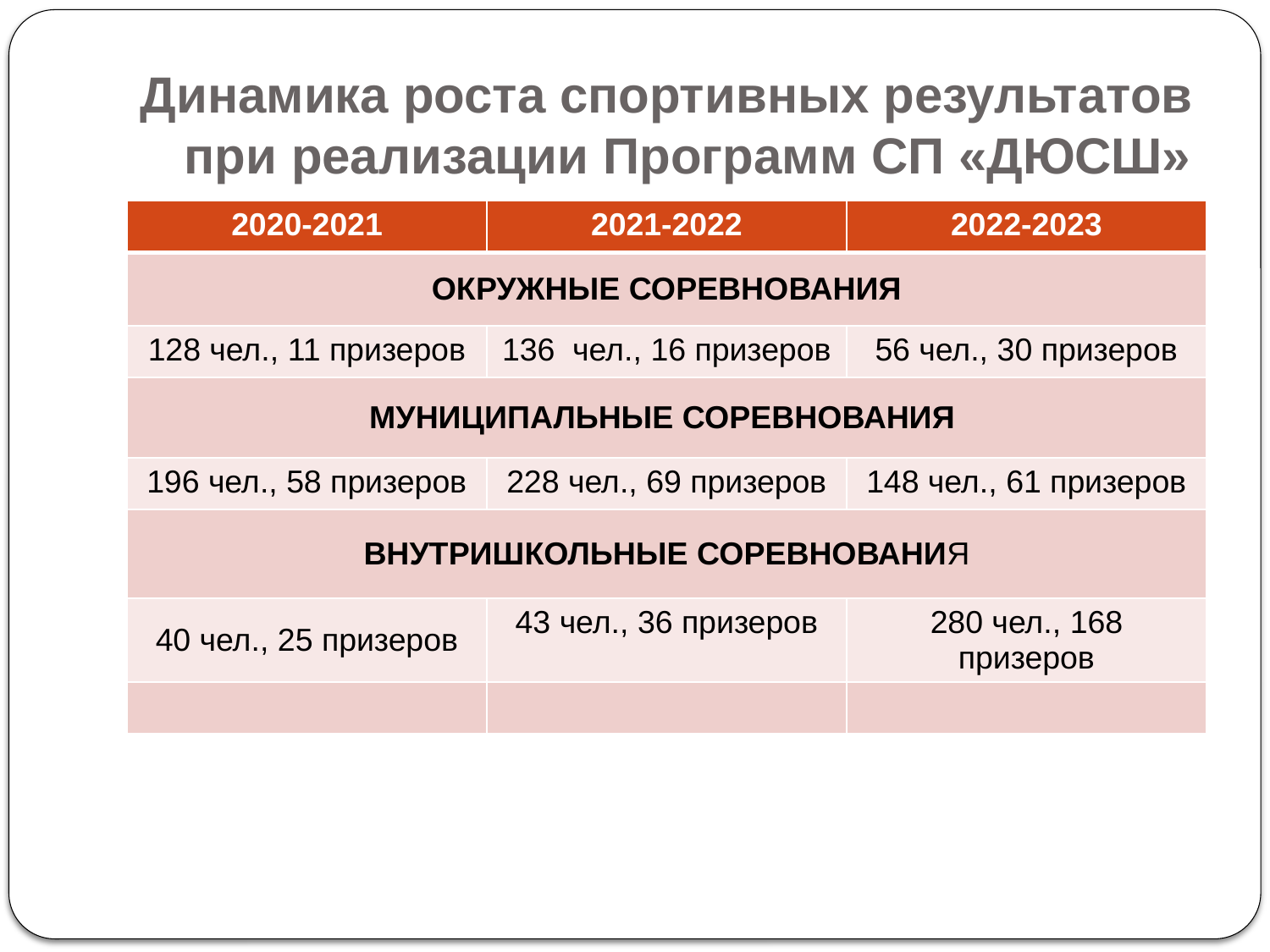

# Динамика роста спортивных результатов    при реализации Программ СП «ДЮСШ»
| 2020-2021 | 2021-2022 | 2022-2023 |
| --- | --- | --- |
| ОКРУЖНЫЕ СОРЕВНОВАНИЯ |  |  |
| 128 чел., 11 призеров | 136 чел., 16 призеров | 56 чел., 30 призеров |
| МУНИЦИПАЛЬНЫЕ СОРЕВНОВАНИЯ |  |  |
| 196 чел., 58 призеров | 228 чел., 69 призеров | 148 чел., 61 призеров |
| ВНУТРИШКОЛЬНЫЕ СОРЕВНОВАНИЯ |  |  |
| 40 чел., 25 призеров | 43 чел., 36 призеров | 280 чел., 168 призеров |
|  |  |  |